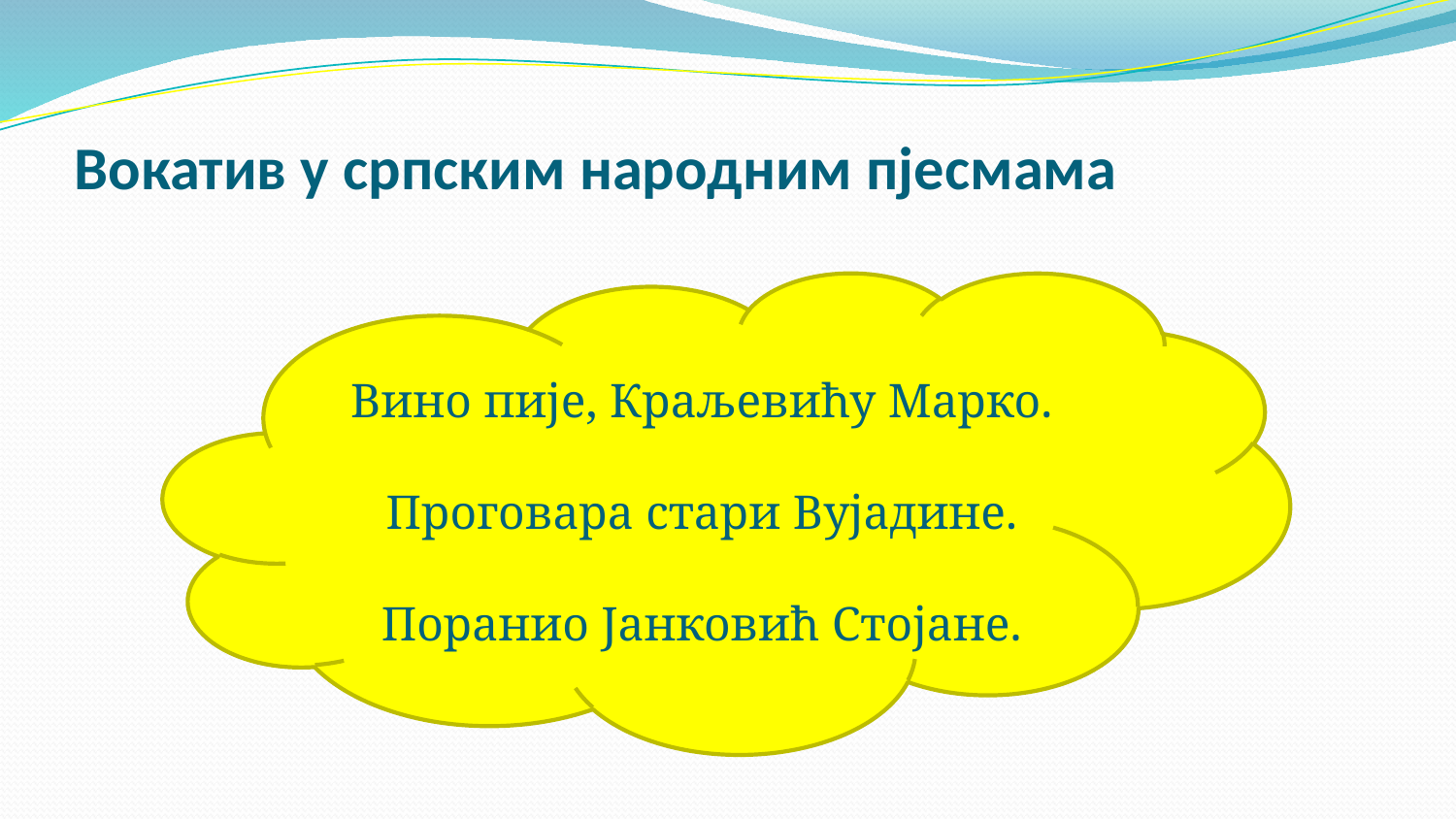

# Вокатив у српским народним пјесмама

Вино пије, Краљевићу Марко.

Проговара стари Вујадине.

Поранио Јанковић Стојане.